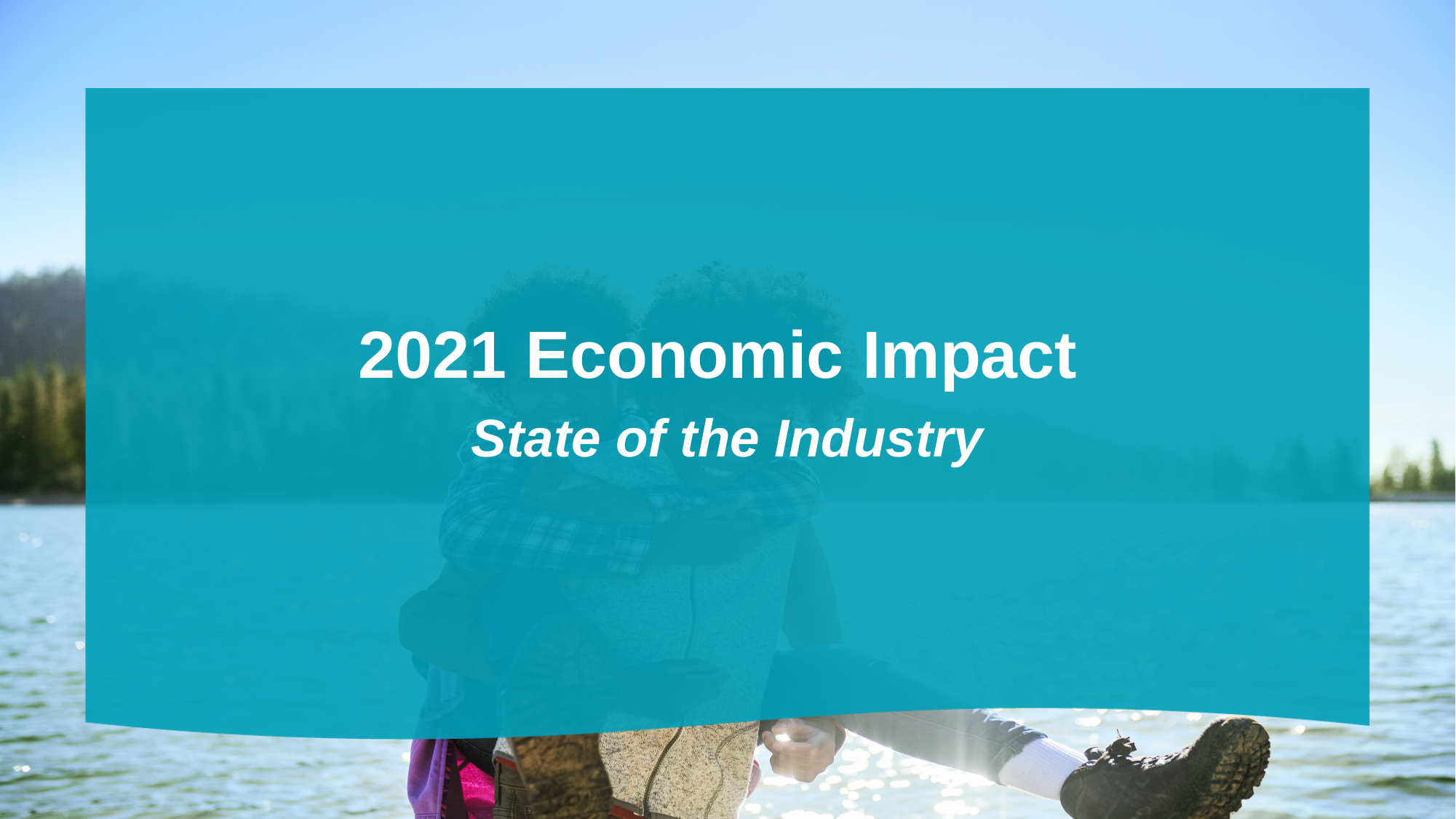

# 2021 Economic Impact State of the Industry